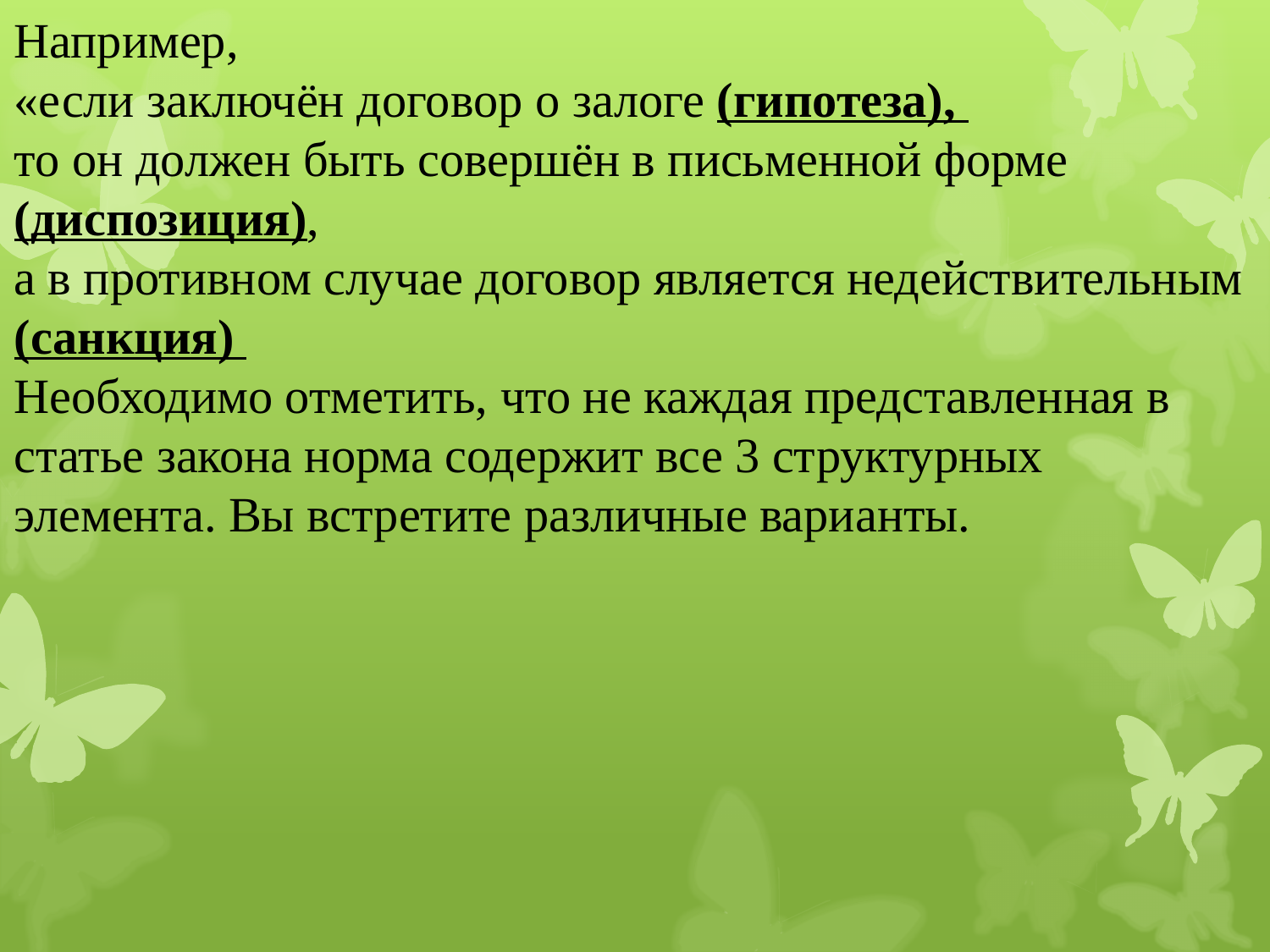

Например,
«если заключён договор о залоге (гипотеза),
то он должен быть совершён в письменной форме (диспозиция),
а в противном случае договор является недействительным (санкция)
Необходимо отметить, что не каждая представленная в статье закона норма содержит все 3 структурных элемента. Вы встретите различные варианты.